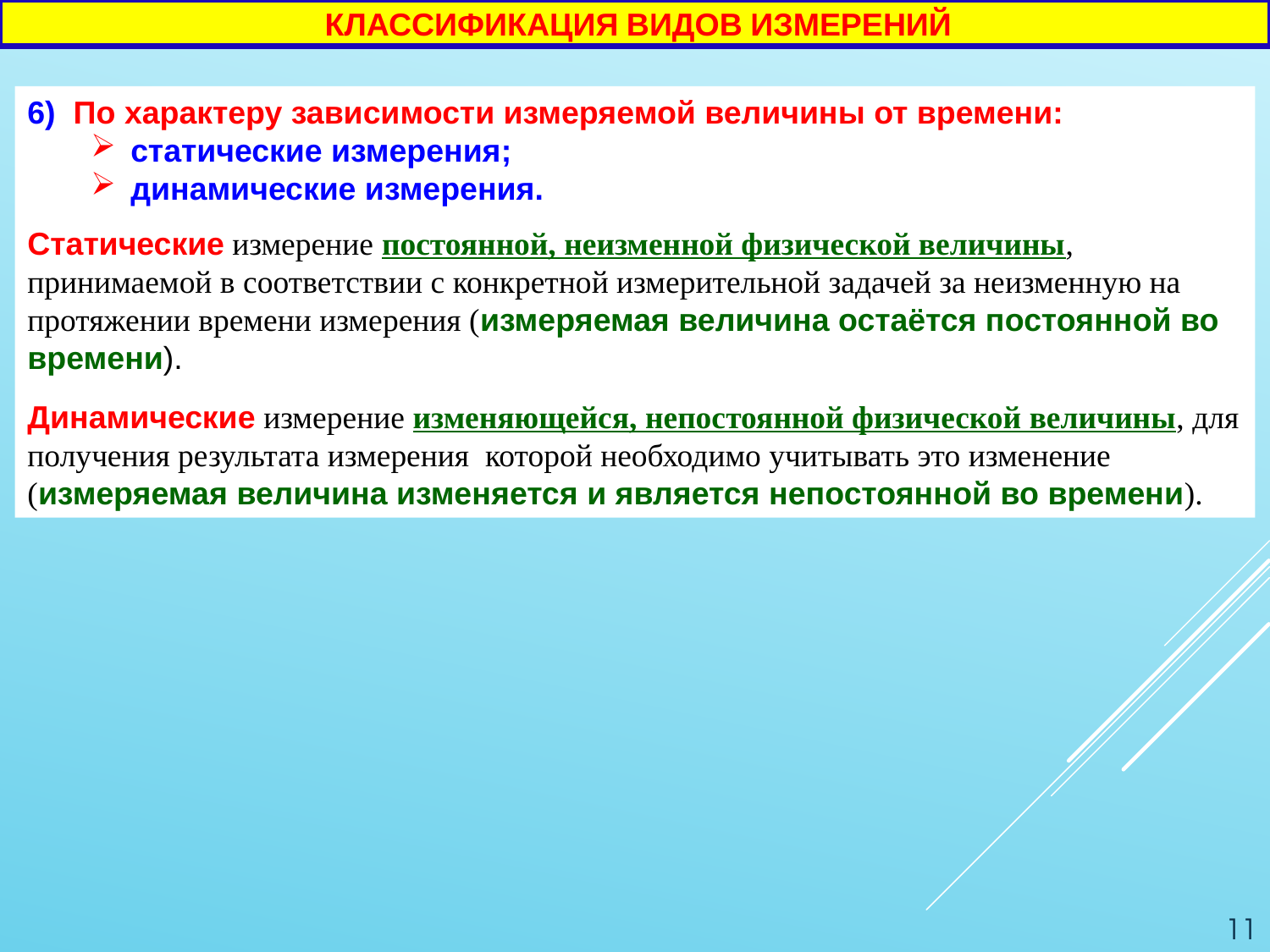

КЛАССИФИКАЦИЯ ВИДОВ ИЗМЕРЕНИЙ
6)  По характеру зависимости измеряемой величины от времени:
статические измерения;
динамические измерения.

Статические измерение постоянной, неизменной физической величины, принимаемой в соответствии с конкретной измерительной задачей за неизменную на протяжении времени измерения (измеряемая величина остаётся постоянной во времени).
Динамические измерение изменяющейся, непостоянной физической величины, для получения результата измерения  которой необходимо учитывать это изменение (измеряемая величина изменяется и является непостоянной во времени).
11